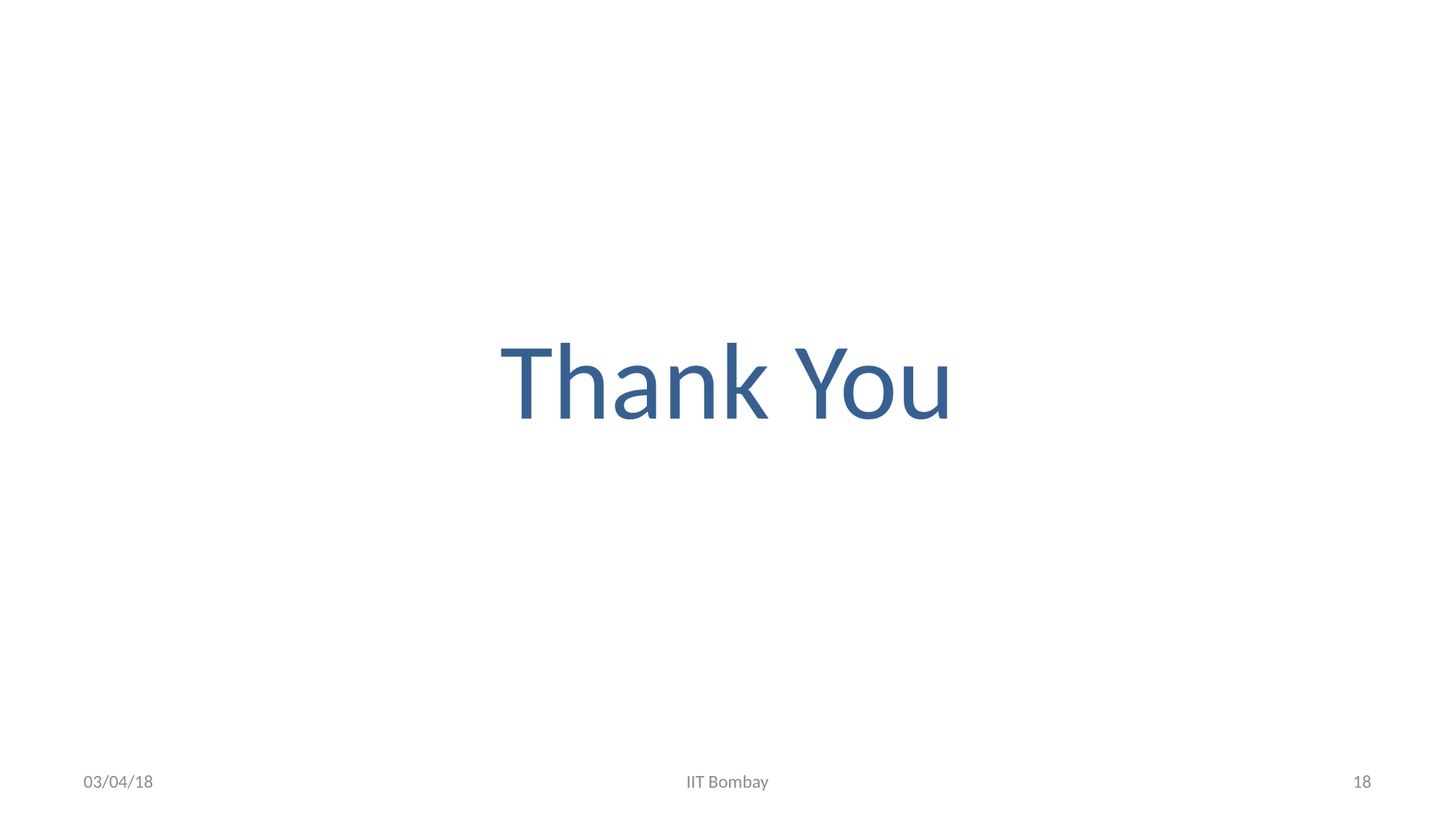

#
Thank You
03/04/18
IIT Bombay
18